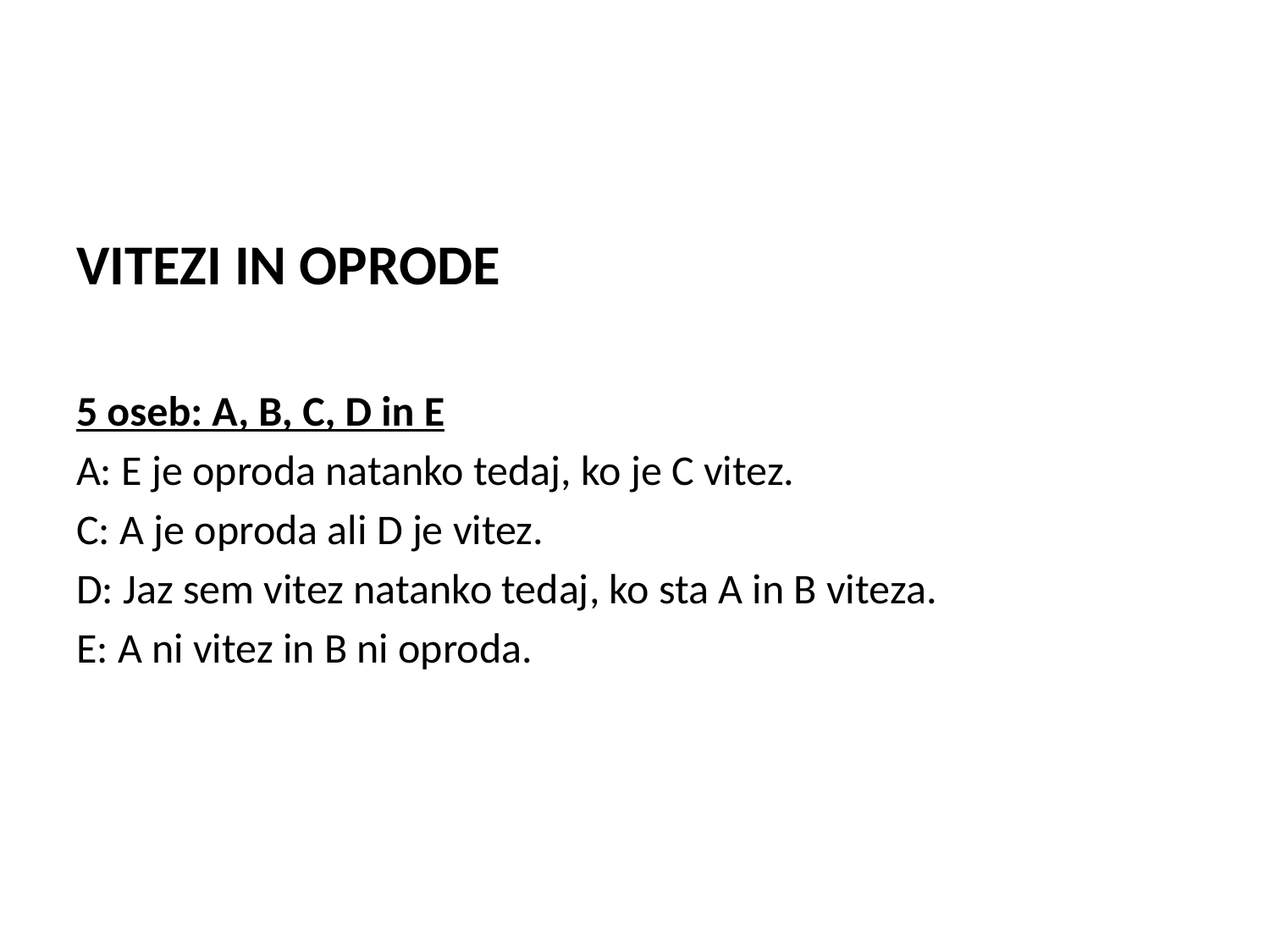

VITEZI IN OPRODE

5 oseb: A, B, C, D in E
A: E je oproda natanko tedaj, ko je C vitez.
C: A je oproda ali D je vitez.
D: Jaz sem vitez natanko tedaj, ko sta A in B viteza.
E: A ni vitez in B ni oproda.